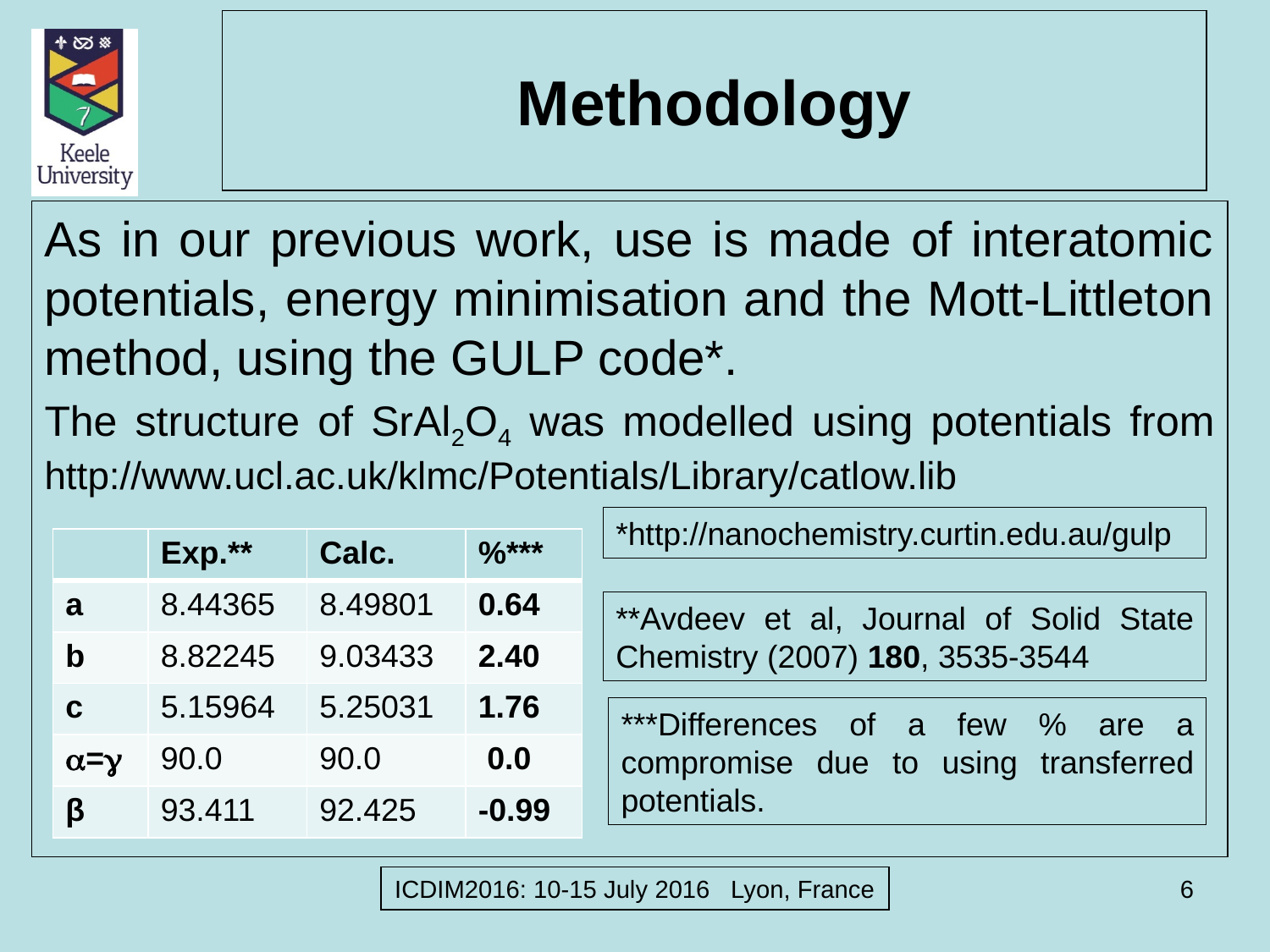

# Methodology
As in our previous work, use is made of interatomic potentials, energy minimisation and the Mott-Littleton method, using the GULP code*.
The structure of SrAl2O4 was modelled using potentials from http://www.ucl.ac.uk/klmc/Potentials/Library/catlow.lib

*http://nanochemistry.curtin.edu.au/gulp
|  | Exp.\*\* | Calc. | %\*\*\* |
| --- | --- | --- | --- |
| a | 8.44365 | 8.49801 | 0.64 |
| b | 8.82245 | 9.03433 | 2.40 |
| c | 5.15964 | 5.25031 | 1.76 |
| α=γ | 90.0 | 90.0 | 0.0 |
| β | 93.411 | 92.425 | -0.99 |
**Avdeev et al, Journal of Solid State Chemistry (2007) 180, 3535-3544
***Differences of a few % are a compromise due to using transferred potentials.
ICDIM2016: 10-15 July 2016   Lyon, France
6